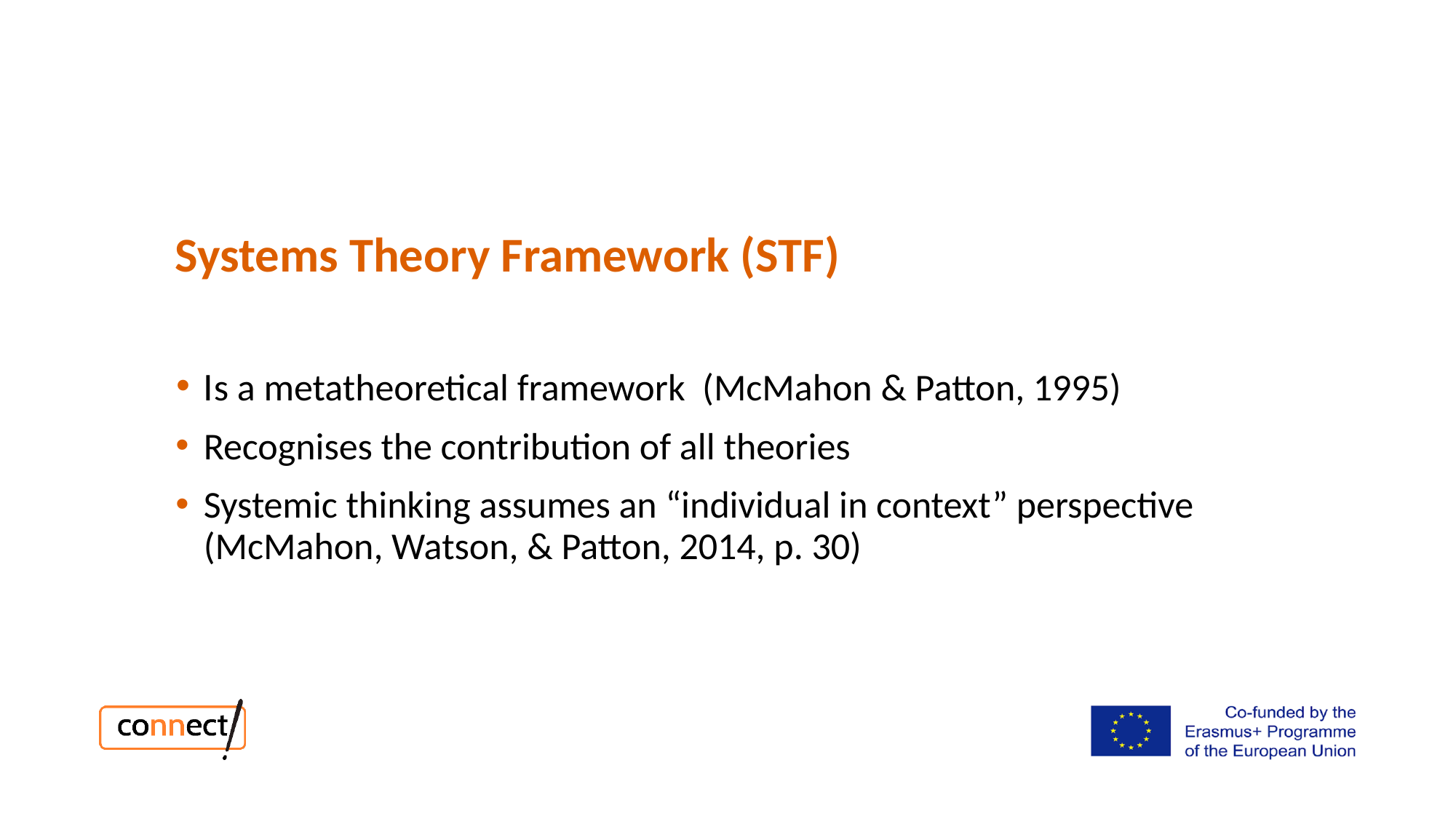

Systems Theory Framework (STF)

Is a metatheoretical framework  (McMahon & Patton, 1995)
Recognises the contribution of all theories
Systemic thinking assumes an “individual in context” perspective (McMahon, Watson, & Patton, 2014, p. 30)